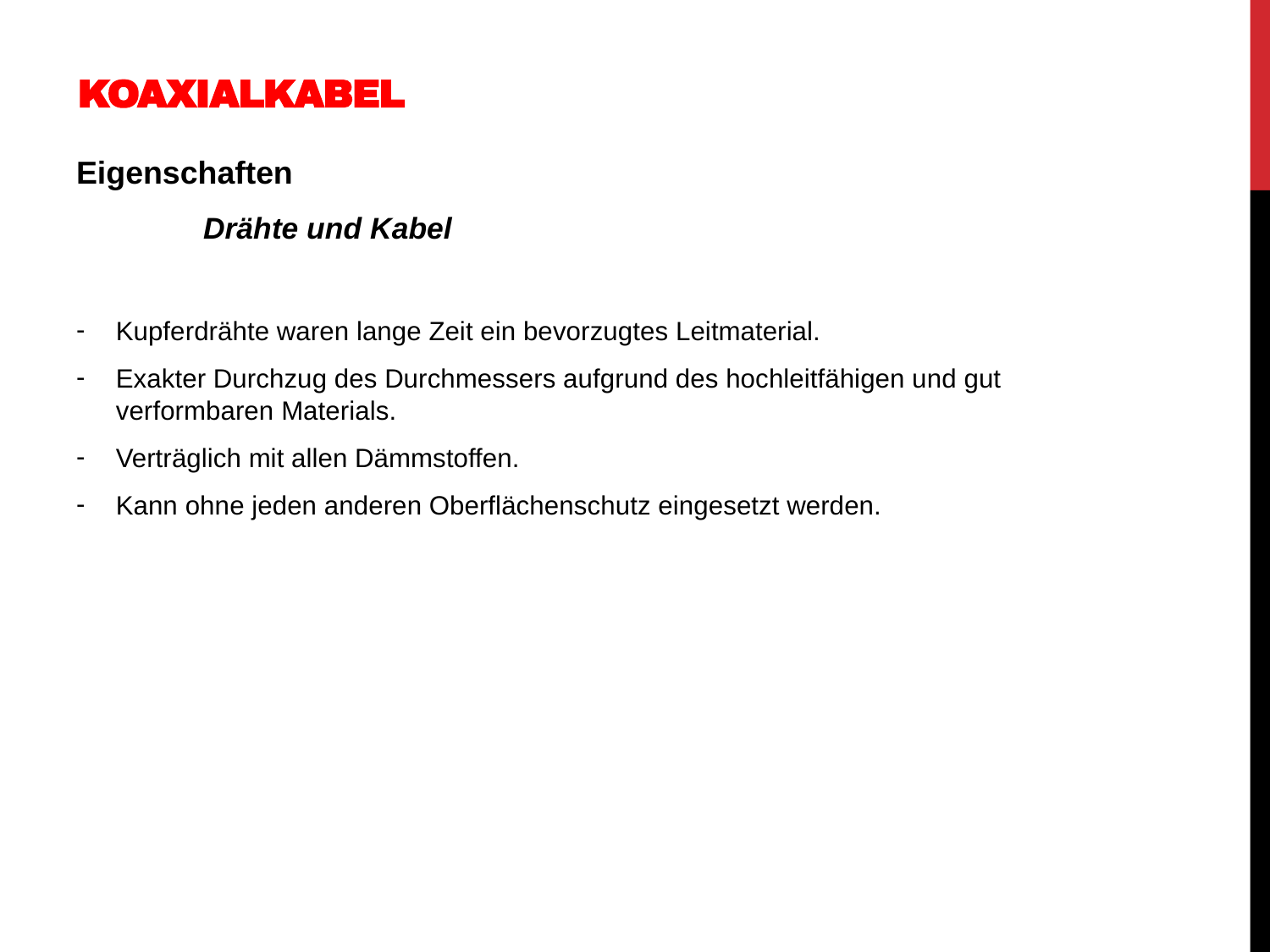

# Koaxialkabel
Eigenschaften
	Drähte und Kabel

Kupferdrähte waren lange Zeit ein bevorzugtes Leitmaterial.
Exakter Durchzug des Durchmessers aufgrund des hochleitfähigen und gut verformbaren Materials.
Verträglich mit allen Dämmstoffen.
Kann ohne jeden anderen Oberflächenschutz eingesetzt werden.